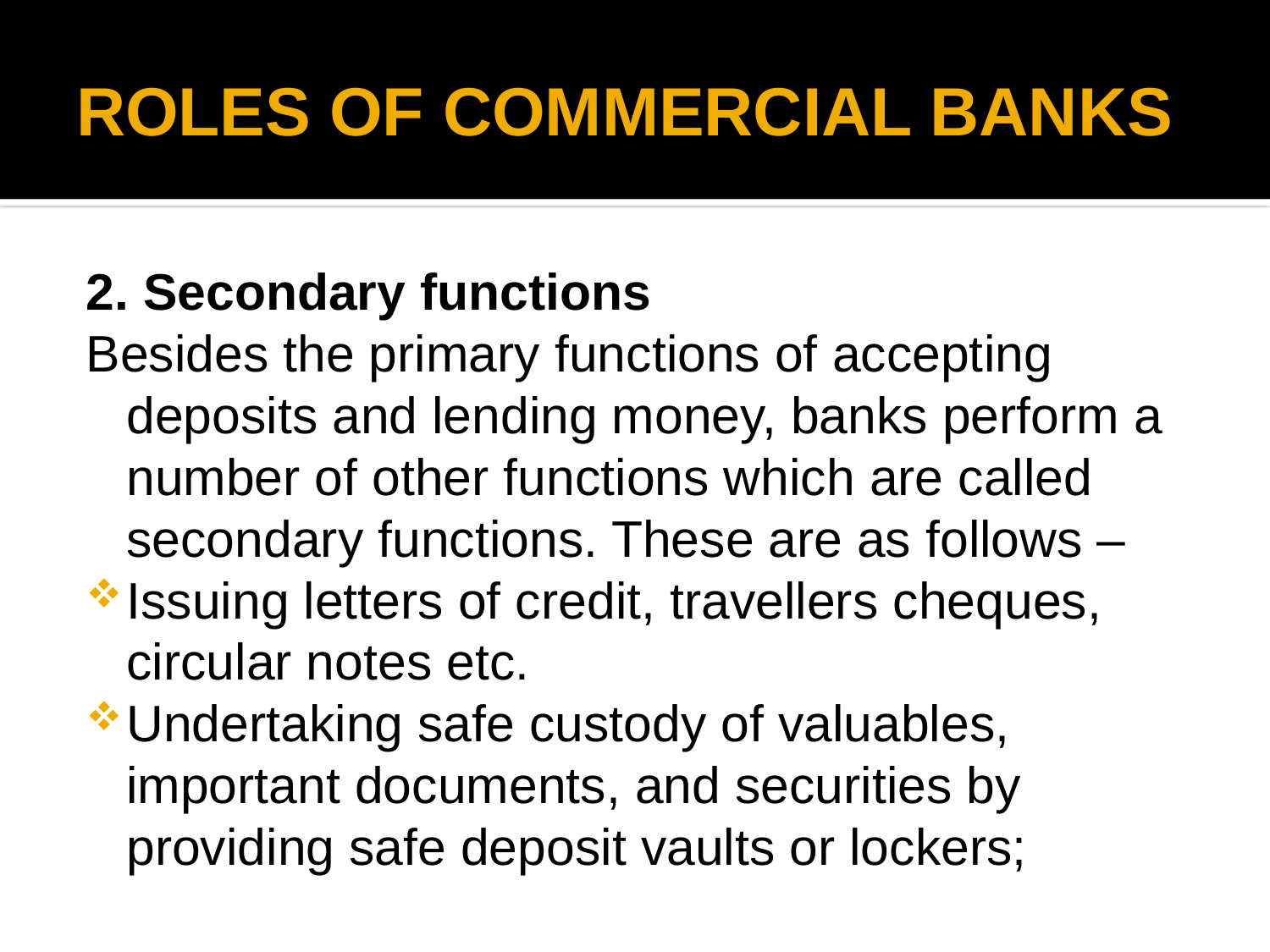

# ROLES OF COMMERCIAL BANKS
2. Secondary functions
Besides the primary functions of accepting deposits and lending money, banks perform a number of other functions which are called secondary functions. These are as follows –
Issuing letters of credit, travellers cheques, circular notes etc.
Undertaking safe custody of valuables, important documents, and securities by providing safe deposit vaults or lockers;